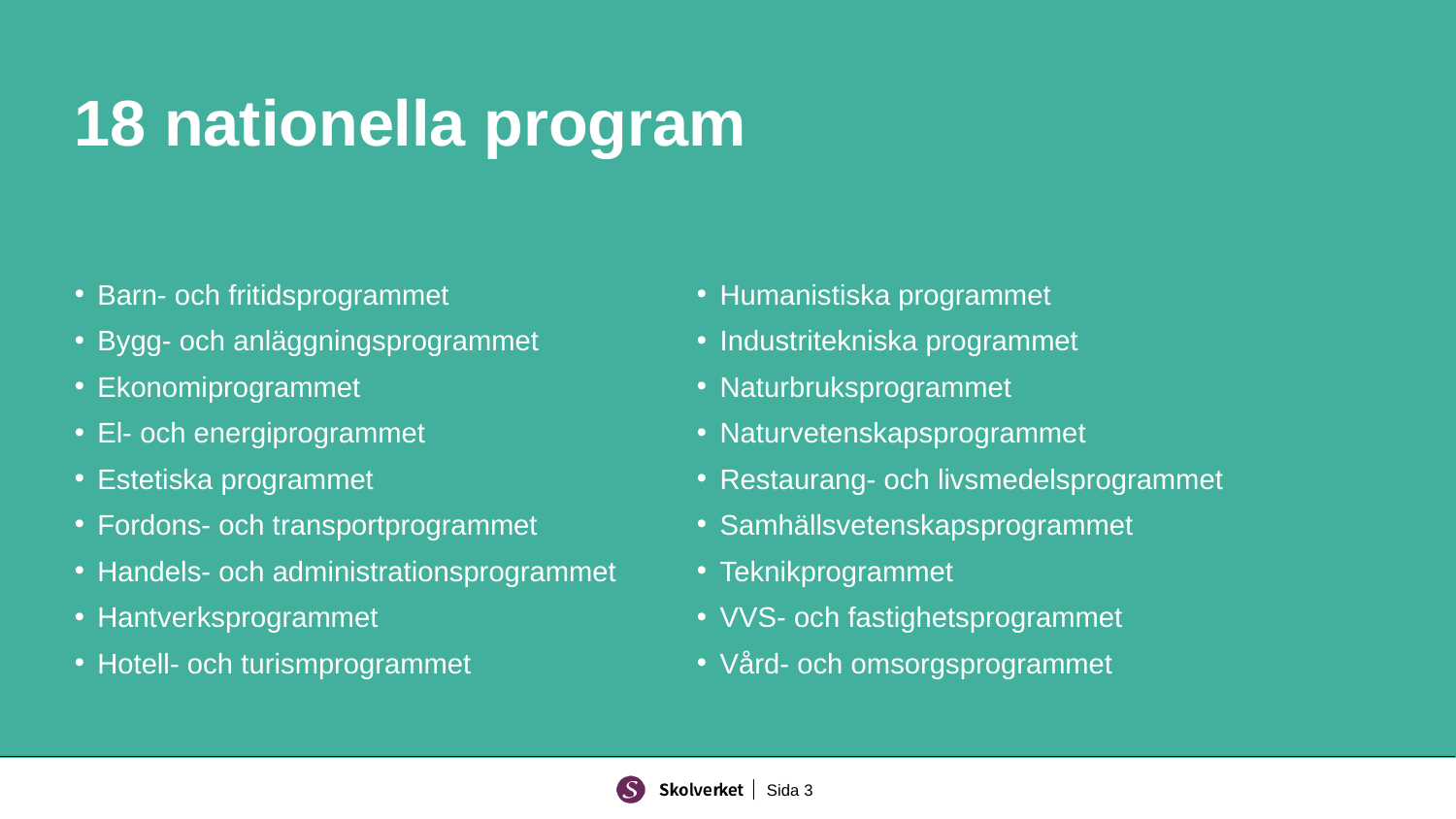

# 18 nationella program
Barn- och fritidsprogrammet
Bygg- och anläggningsprogrammet
Ekonomiprogrammet
El- och energiprogrammet
Estetiska programmet
Fordons- och transportprogrammet
Handels- och administrationsprogrammet
Hantverksprogrammet
Hotell- och turismprogrammet

Humanistiska programmet
Industritekniska programmet
Naturbruksprogrammet
Naturvetenskapsprogrammet
Restaurang- och livsmedelsprogrammet
Samhällsvetenskapsprogrammet
Teknikprogrammet
VVS- och fastighetsprogrammet
Vård- och omsorgsprogrammet